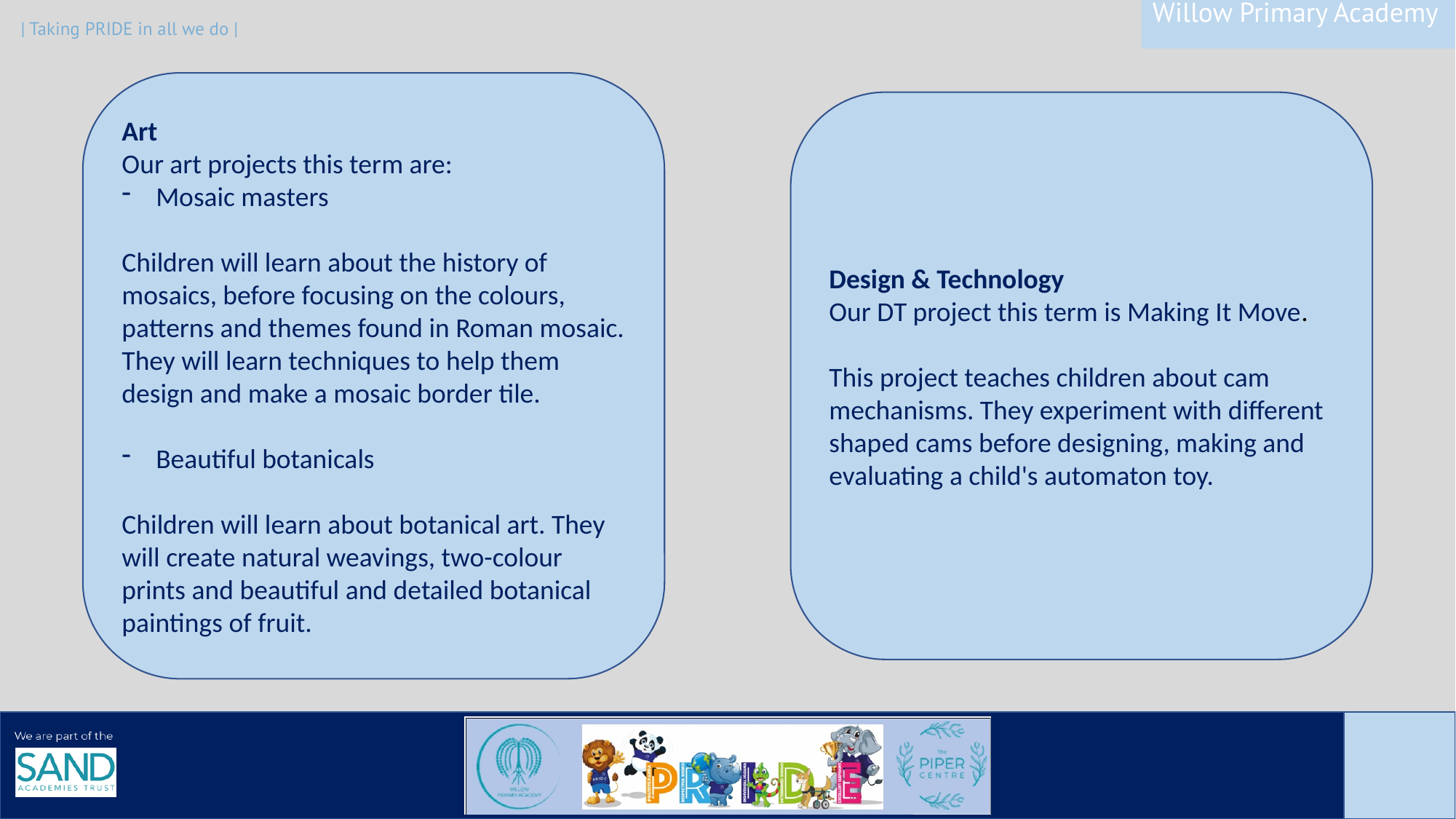

Art
Our art projects this term are:
Mosaic masters

Children will learn about the history of mosaics, before focusing on the colours, patterns and themes found in Roman mosaic. They will learn techniques to help them design and make a mosaic border tile.

Beautiful botanicals

Children will learn about botanical art. They will create natural weavings, two-colour prints and beautiful and detailed botanical paintings of fruit.
Design & Technology
Our DT project this term is Making It Move.

This project teaches children about cam mechanisms. They experiment with different shaped cams before designing, making and evaluating a child's automaton toy.